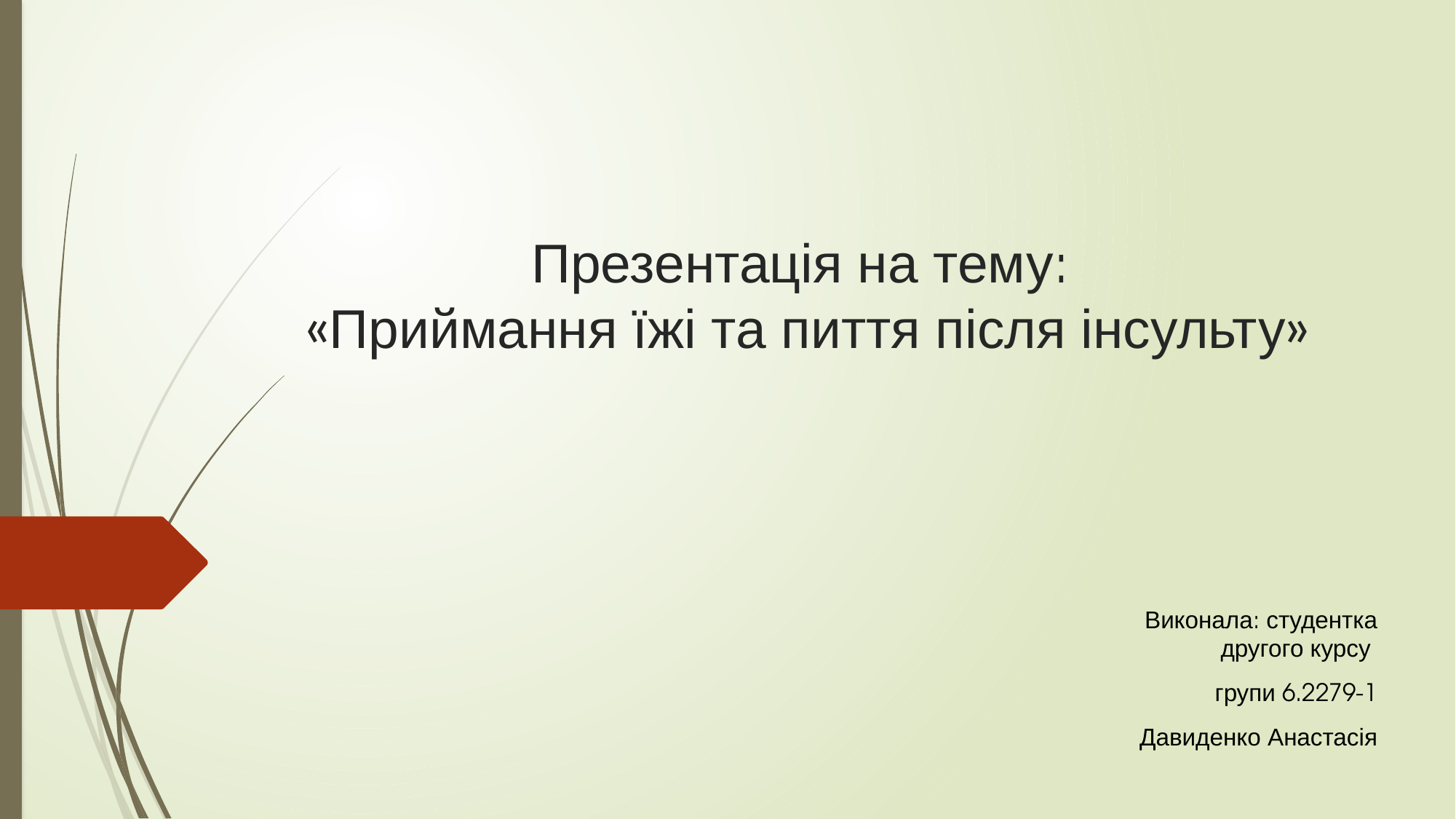

# Презентація на тему: «Приймання їжі та пиття після інсульту»
Виконала: студентка другого курсу
 групи 6.2279-1
Давиденко Анастасія